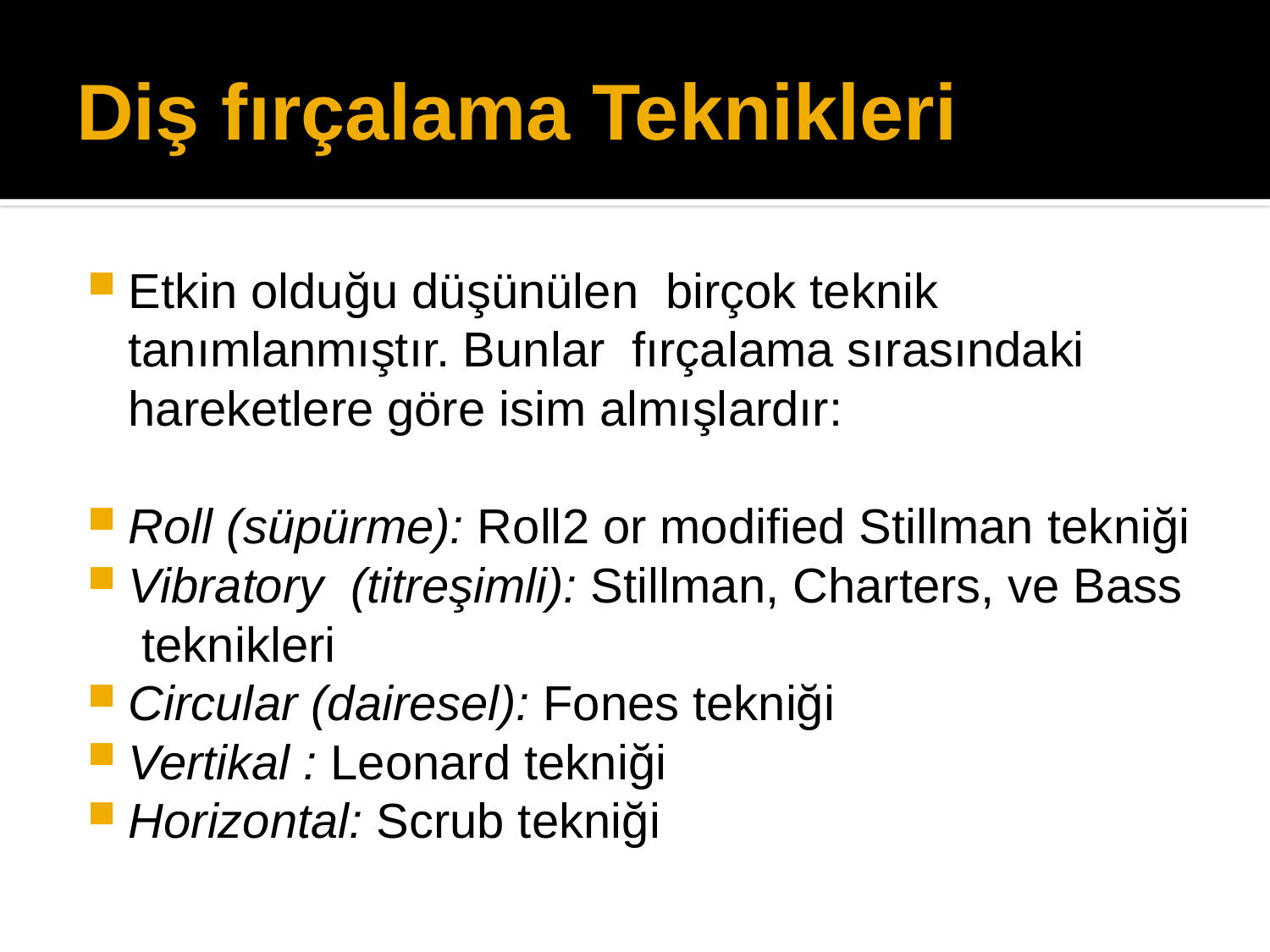

# Diş fırçalama Teknikleri
Etkin olduğu düşünülen  birçok teknik tanımlanmıştır. Bunlar  fırçalama sırasındaki  hareketlere göre isim almışlardır:

Roll (süpürme): Roll2 or modified Stillman tekniği
Vibratory  (titreşimli): Stillman, Charters, ve Bass  teknikleri
Circular (dairesel): Fones tekniği
Vertikal : Leonard tekniği
Horizontal: Scrub tekniği